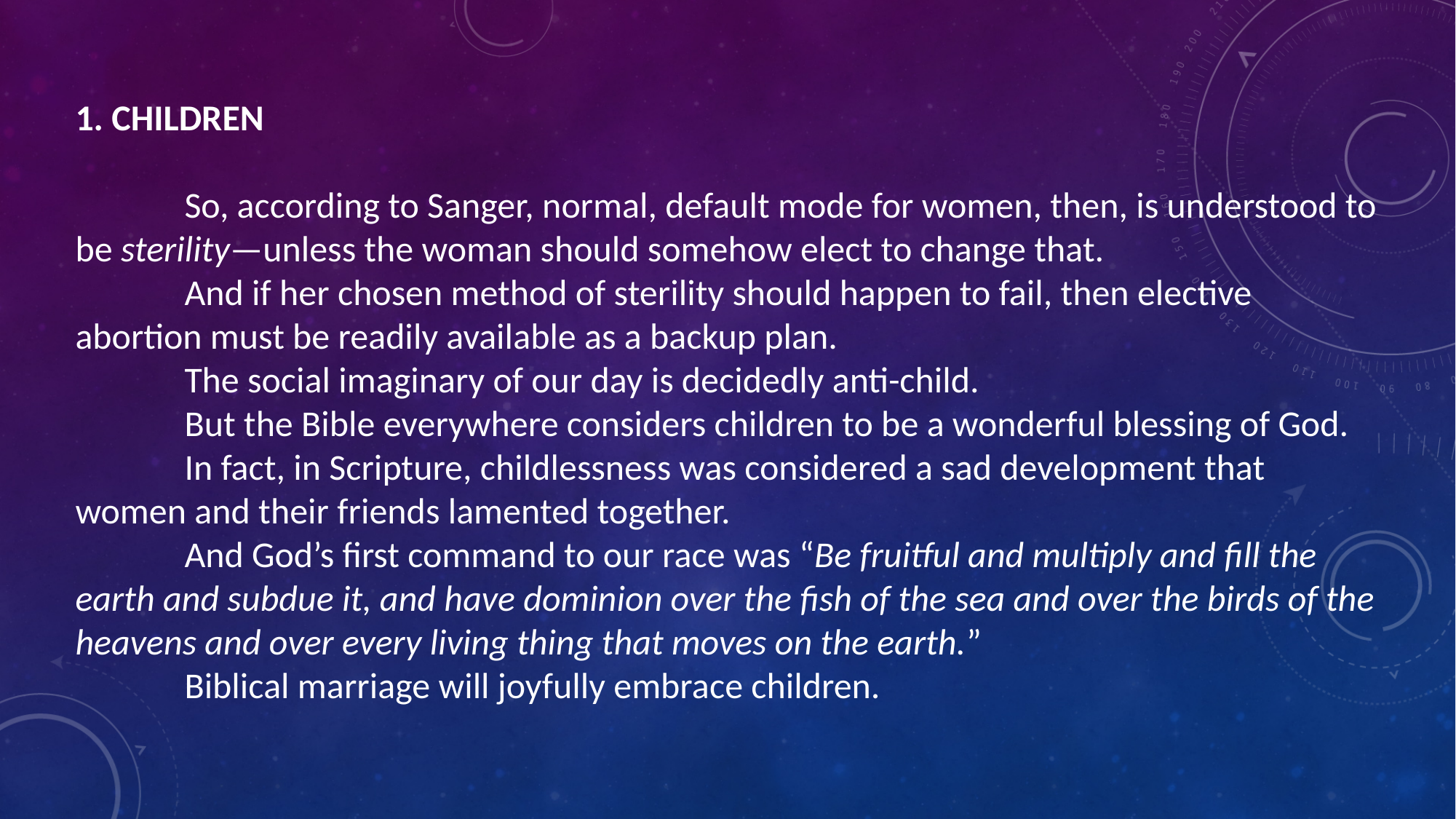

1. CHILDREN

	So, according to Sanger, normal, default mode for women, then, is understood to be sterility—unless the woman should somehow elect to change that.
	And if her chosen method of sterility should happen to fail, then elective abortion must be readily available as a backup plan.
	The social imaginary of our day is decidedly anti-child.
	But the Bible everywhere considers children to be a wonderful blessing of God.
	In fact, in Scripture, childlessness was considered a sad development that women and their friends lamented together.
	And God’s first command to our race was “Be fruitful and multiply and fill the earth and subdue it, and have dominion over the fish of the sea and over the birds of the heavens and over every living thing that moves on the earth.”
	Biblical marriage will joyfully embrace children.